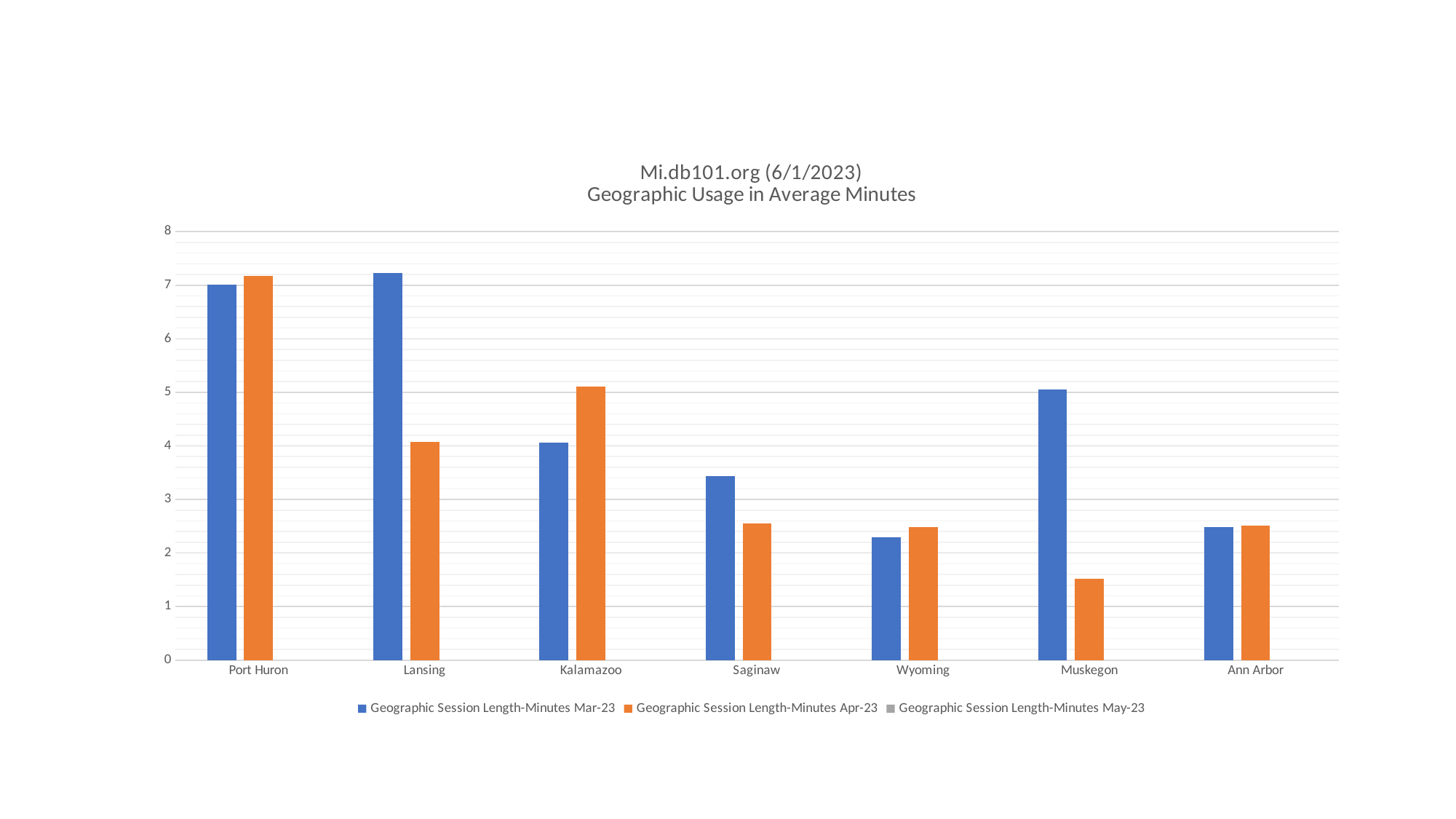

### Chart: Mi.db101.org (6/1/2023)
Geographic Usage in Average Minutes

| Category | Geographic Session Length-Minutes | Geographic Session Length-Minutes | Geographic Session Length-Minutes |
|---|---|---|---|
| Port Huron | 7.01 | 7.17 | None |
| Lansing | 7.23 | 4.08 | None |
| Kalamazoo | 4.06 | 5.11 | None |
| Saginaw | 3.44 | 2.55 | None |
| Wyoming | 2.3 | 2.48 | None |
| Muskegon | 5.06 | 1.52 | None |
| Ann Arbor | 2.48 | 2.51 | None |